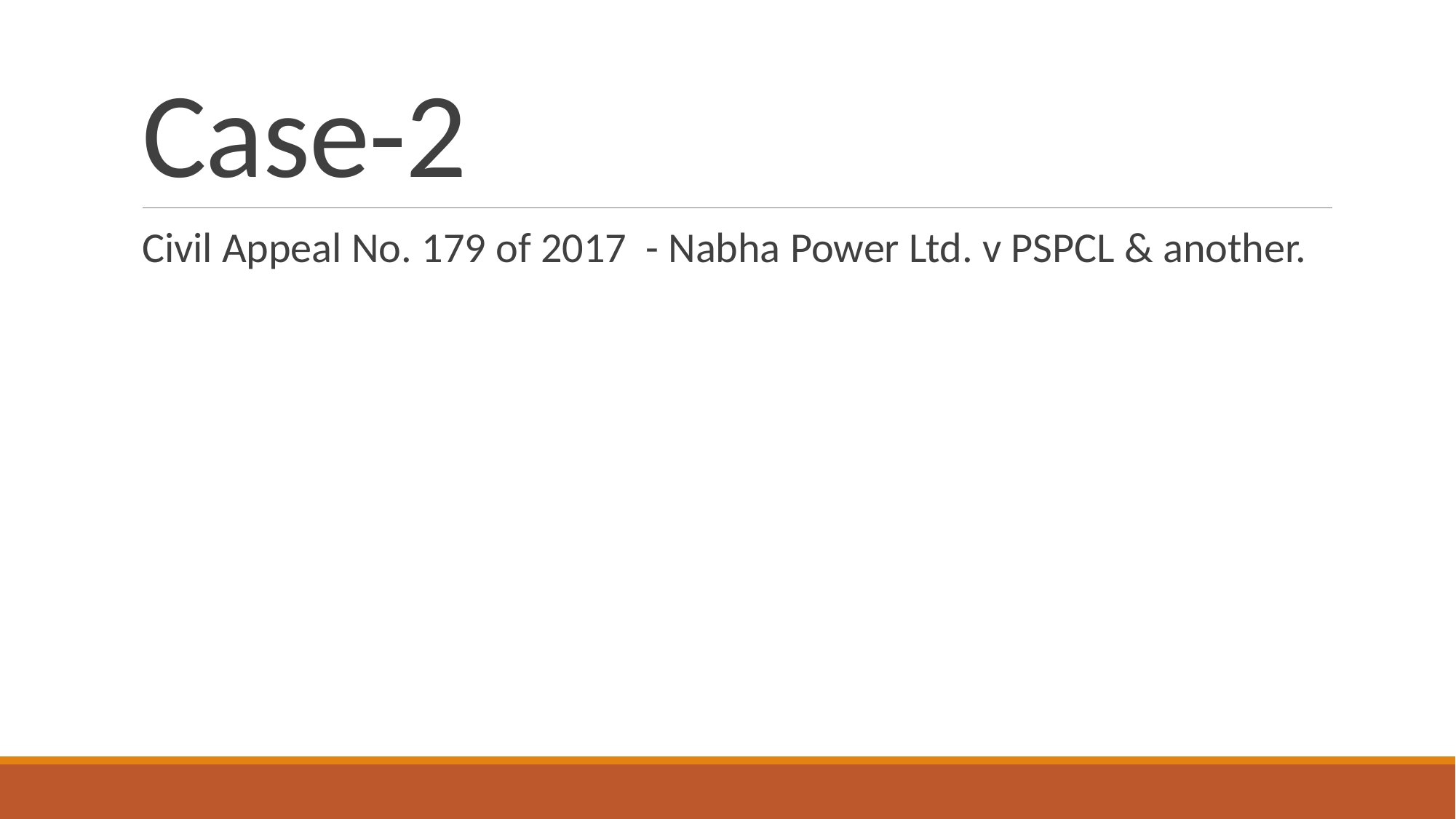

# Case-2
Civil Appeal No. 179 of 2017  - Nabha Power Ltd. v PSPCL & another.